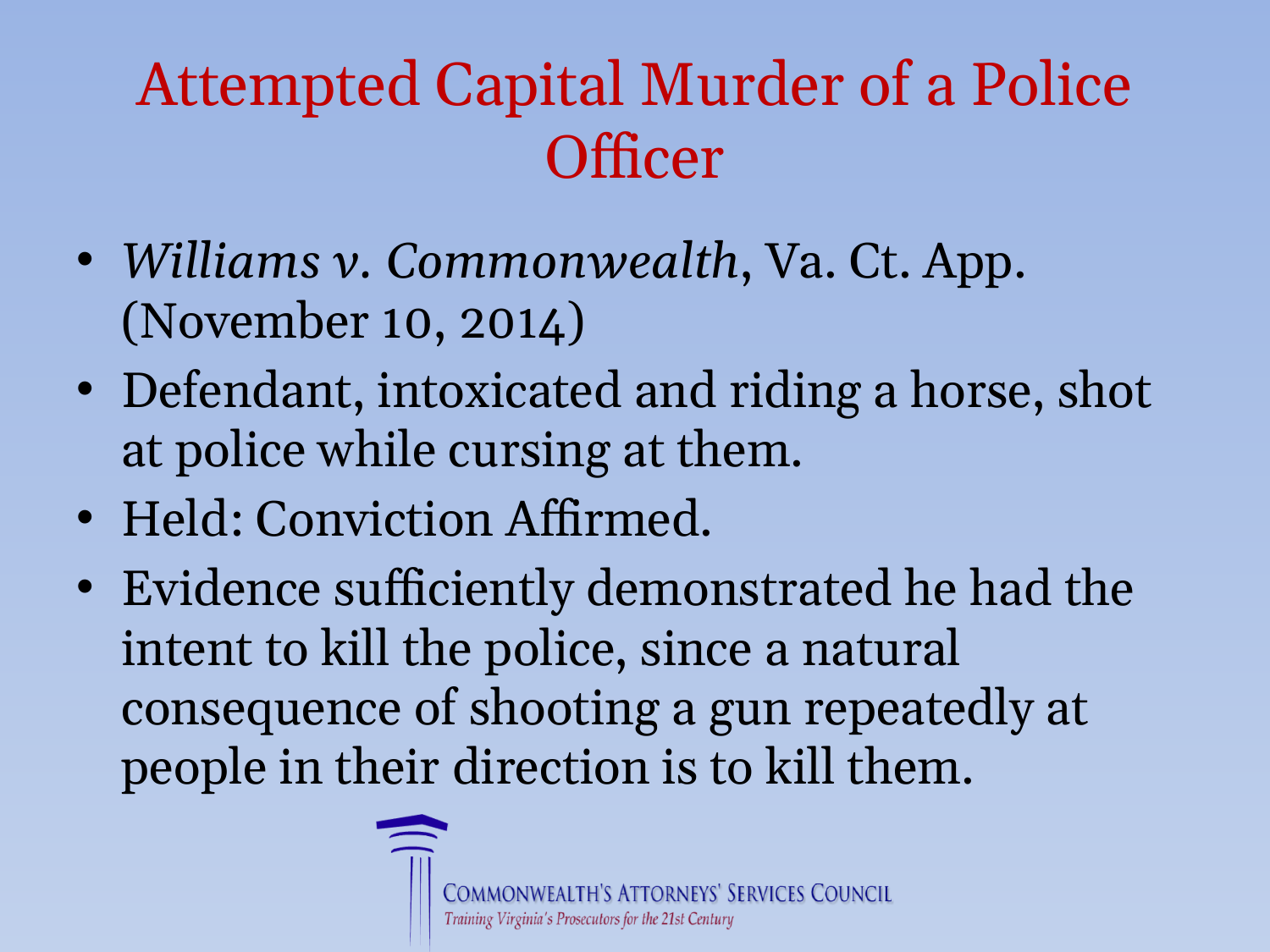

# Attempted Capital Murder of a Police Officer
Williams v. Commonwealth, Va. Ct. App. (November 10, 2014)
Defendant, intoxicated and riding a horse, shot at police while cursing at them.
Held: Conviction Affirmed.
Evidence sufficiently demonstrated he had the intent to kill the police, since a natural consequence of shooting a gun repeatedly at people in their direction is to kill them.